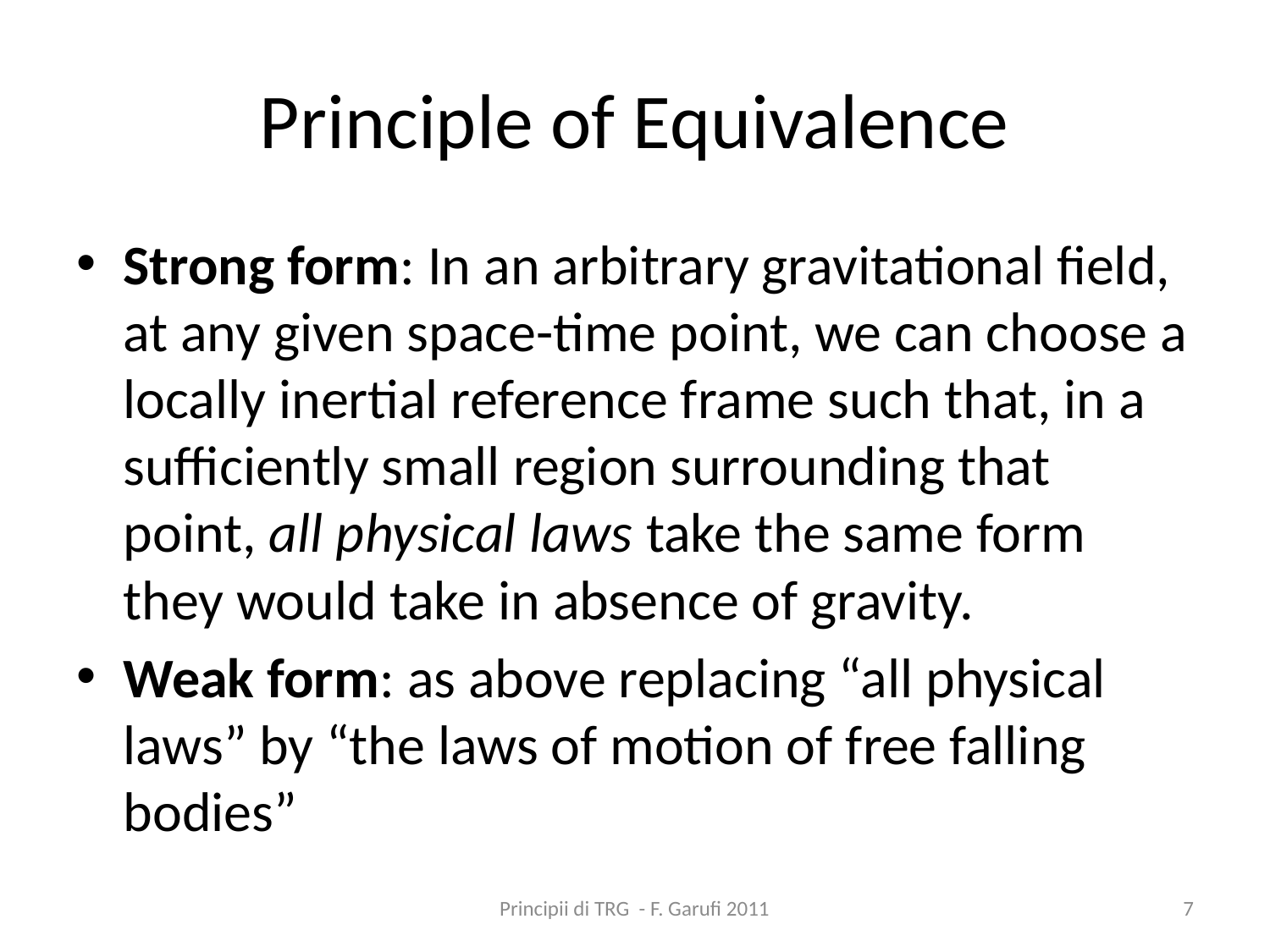

# Principle of Equivalence
Strong form: In an arbitrary gravitational field, at any given space-time point, we can choose a locally inertial reference frame such that, in a sufficiently small region surrounding that point, all physical laws take the same form they would take in absence of gravity.
Weak form: as above replacing “all physical laws” by “the laws of motion of free falling bodies”
Principii di TRG  - F. Garufi 2011
7